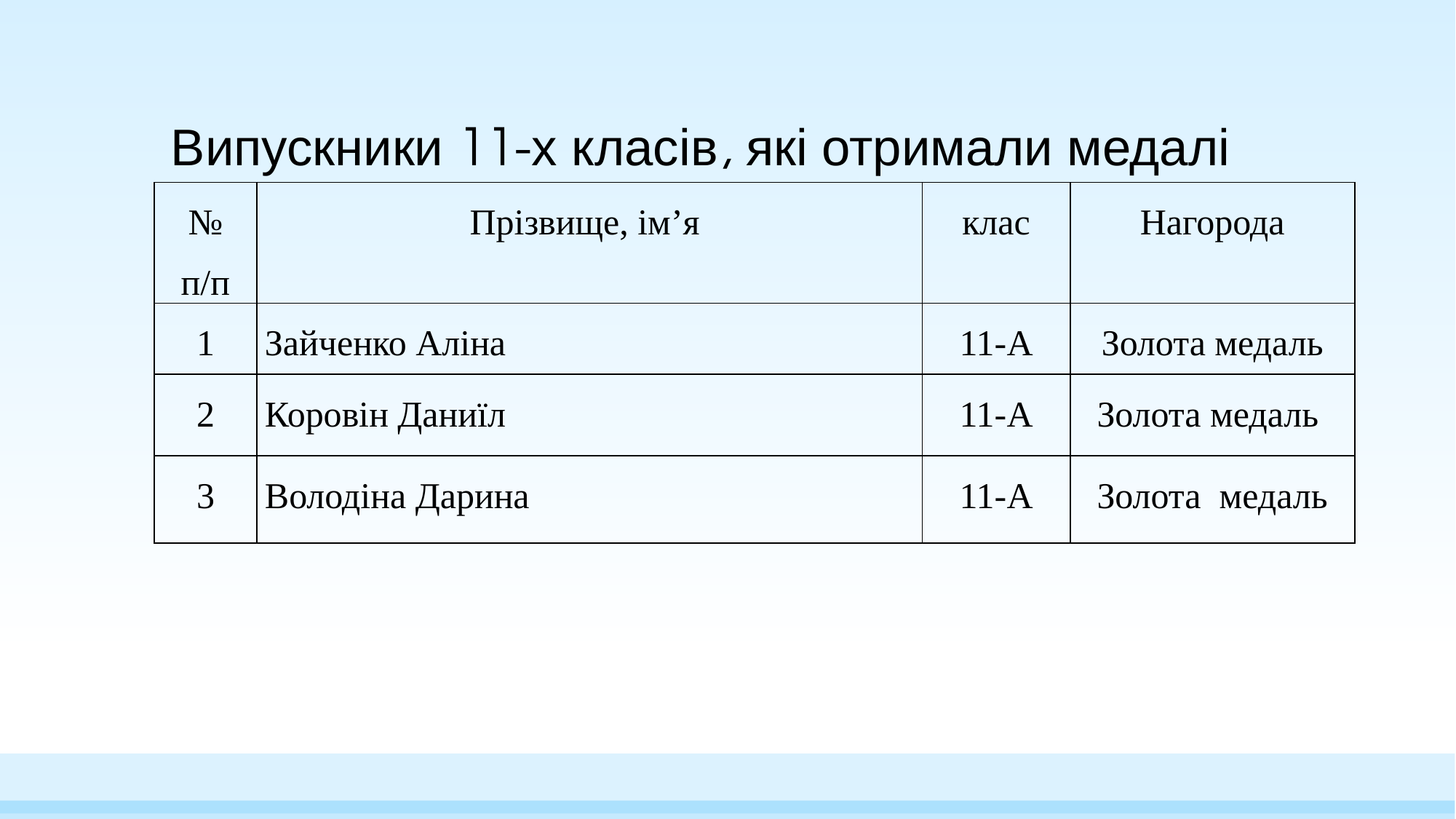

# Випускники 11-х класів, які отримали медалі
| № п/п | Прізвище, ім’я | клас | Нагорода |
| --- | --- | --- | --- |
| 1 | Зайченко Аліна | 11-А | Золота медаль |
| 2 | Коровін Даниїл | 11-А | Золота медаль |
| 3 | Володіна Дарина | 11-А | Золота медаль |